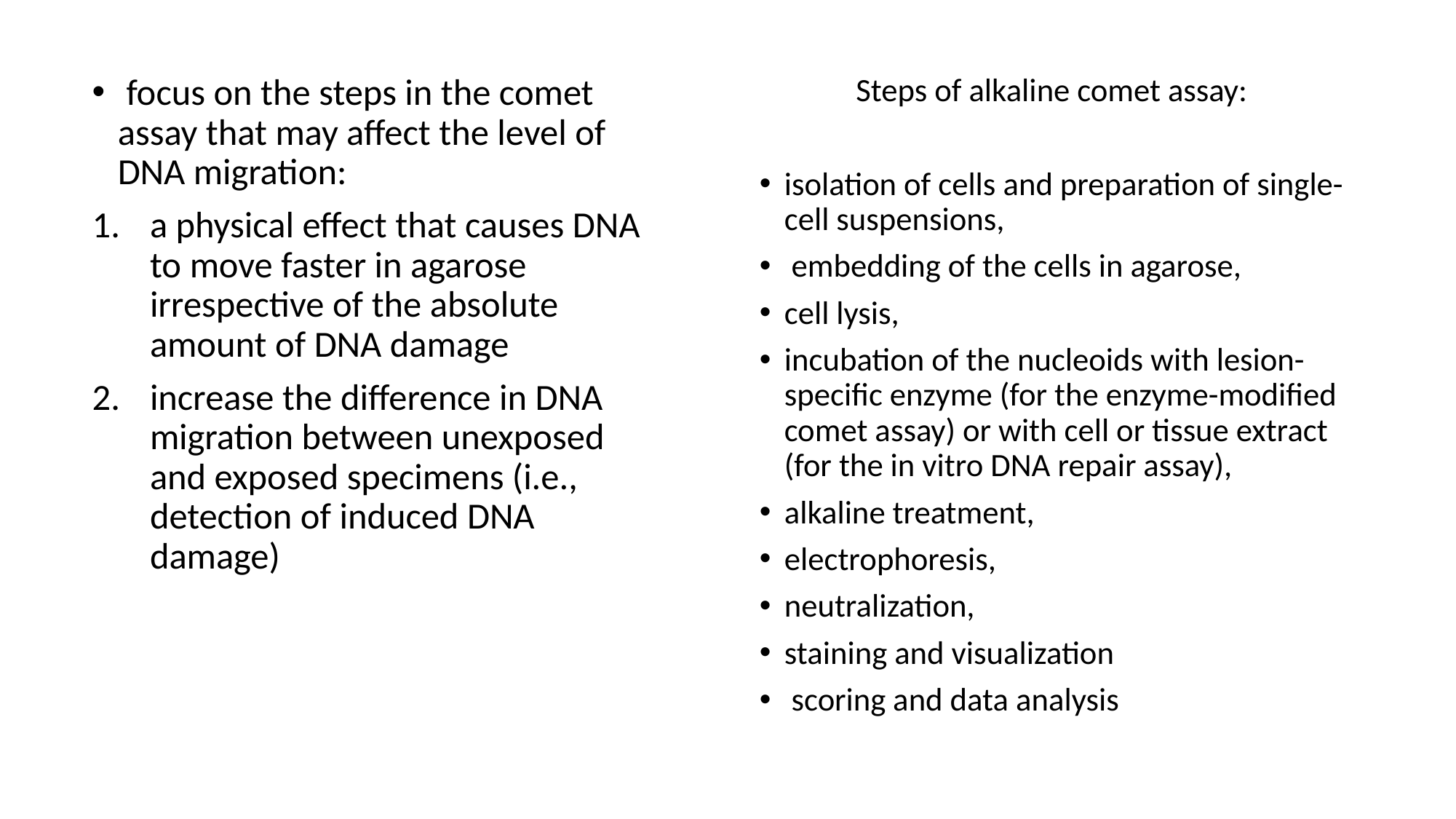

focus on the steps in the comet assay that may affect the level of DNA migration:
a physical effect that causes DNA to move faster in agarose irrespective of the absolute amount of DNA damage
increase the difference in DNA migration between unexposed and exposed specimens (i.e., detection of induced DNA damage)

Steps of alkaline comet assay:

isolation of cells and preparation of single-cell suspensions,
 embedding of the cells in agarose,
cell lysis,
incubation of the nucleoids with lesion-specific enzyme (for the enzyme-modified comet assay) or with cell or tissue extract (for the in vitro DNA repair assay),
alkaline treatment,
electrophoresis,
neutralization,
staining and visualization
 scoring and data analysis